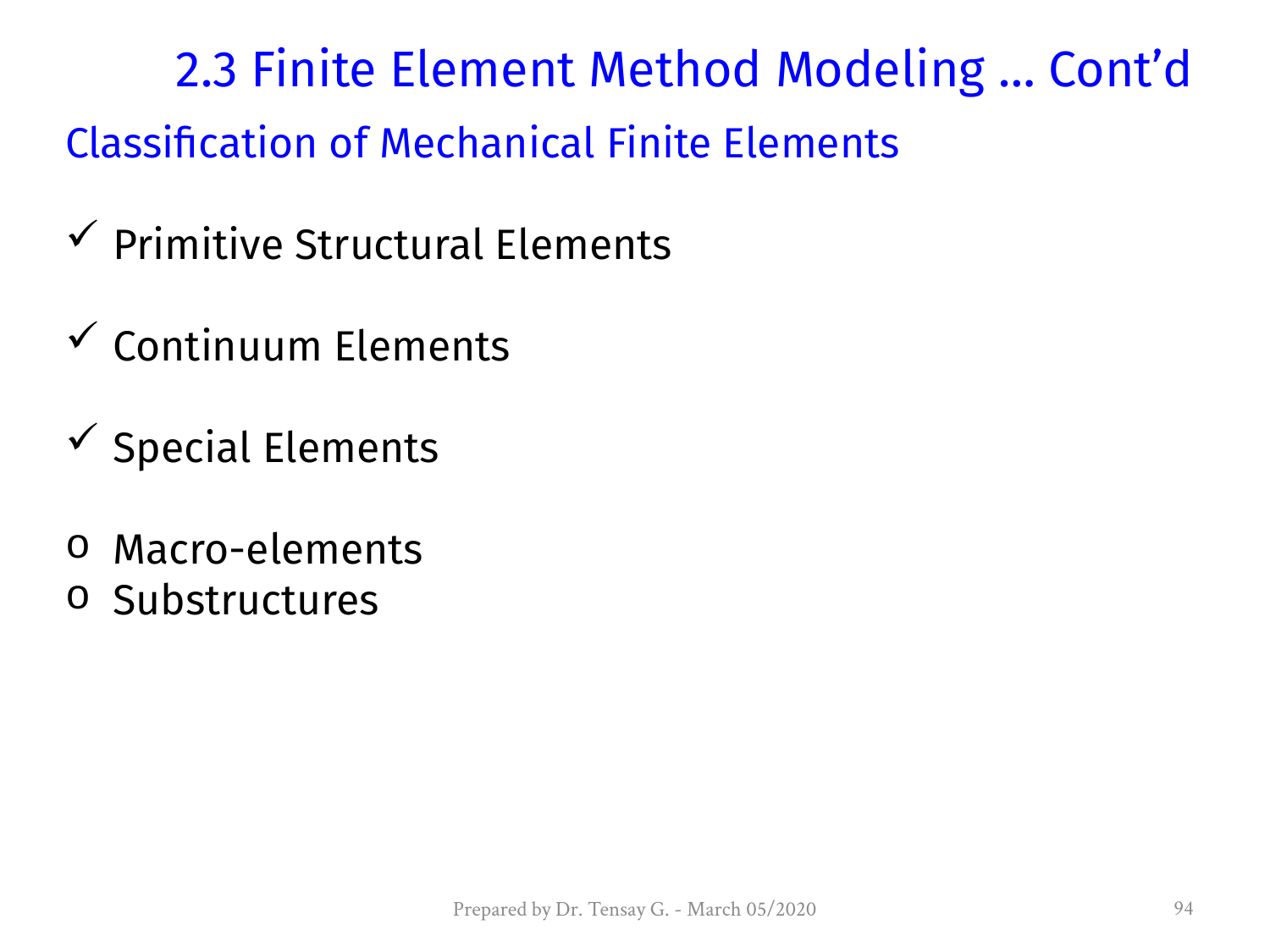

# 2.3 Finite Element Method Modeling … Cont’d
Classification of Mechanical Finite Elements

Primitive Structural Elements

Continuum Elements

Special Elements

Macro-elements
Substructures

Prepared by Dr. Tensay G. - March 05/2020
94